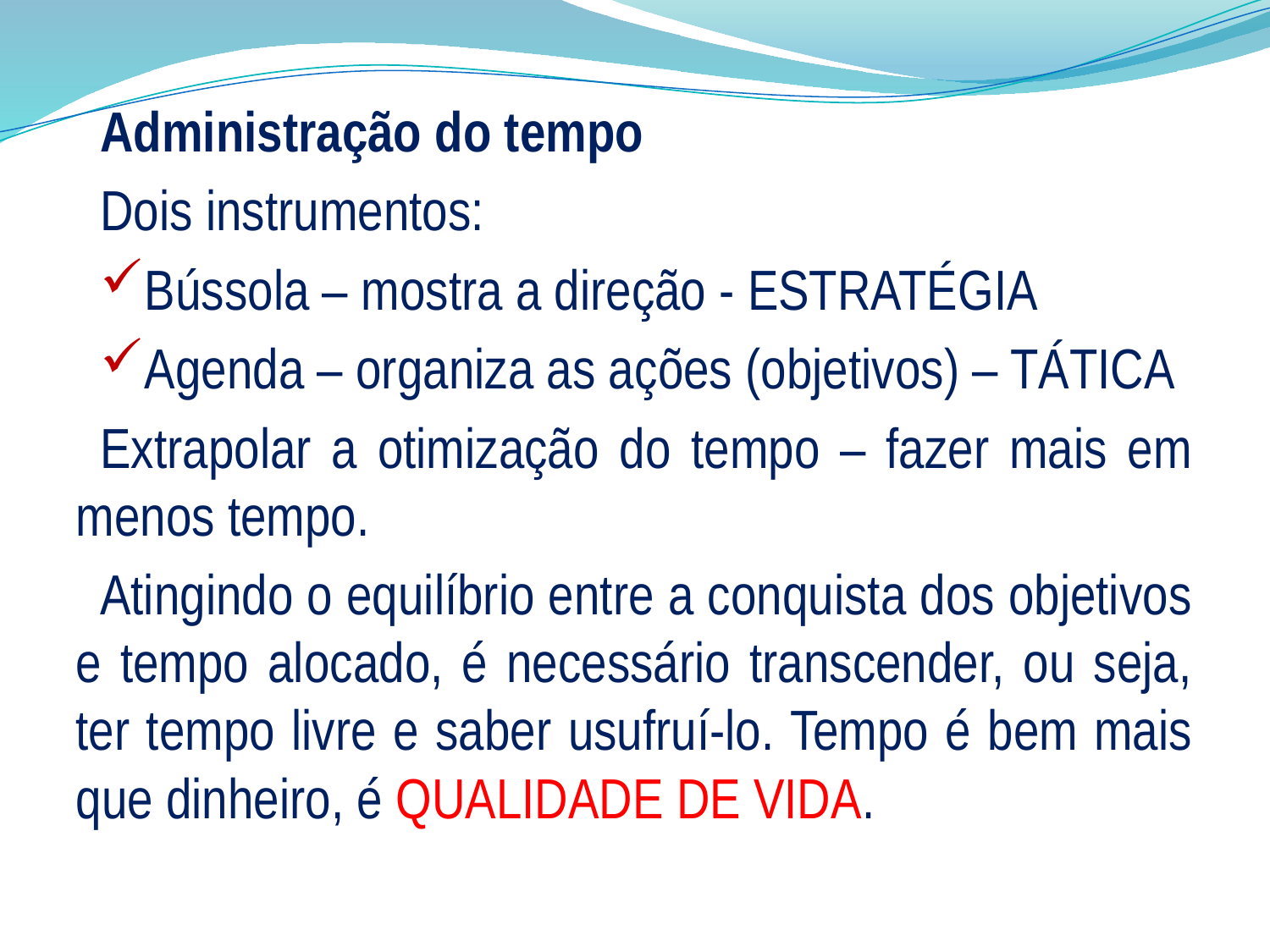

Administração do tempo
Dois instrumentos:
Bússola – mostra a direção - ESTRATÉGIA
Agenda – organiza as ações (objetivos) – TÁTICA
Extrapolar a otimização do tempo – fazer mais em menos tempo.
Atingindo o equilíbrio entre a conquista dos objetivos e tempo alocado, é necessário transcender, ou seja, ter tempo livre e saber usufruí-lo. Tempo é bem mais que dinheiro, é QUALIDADE DE VIDA.